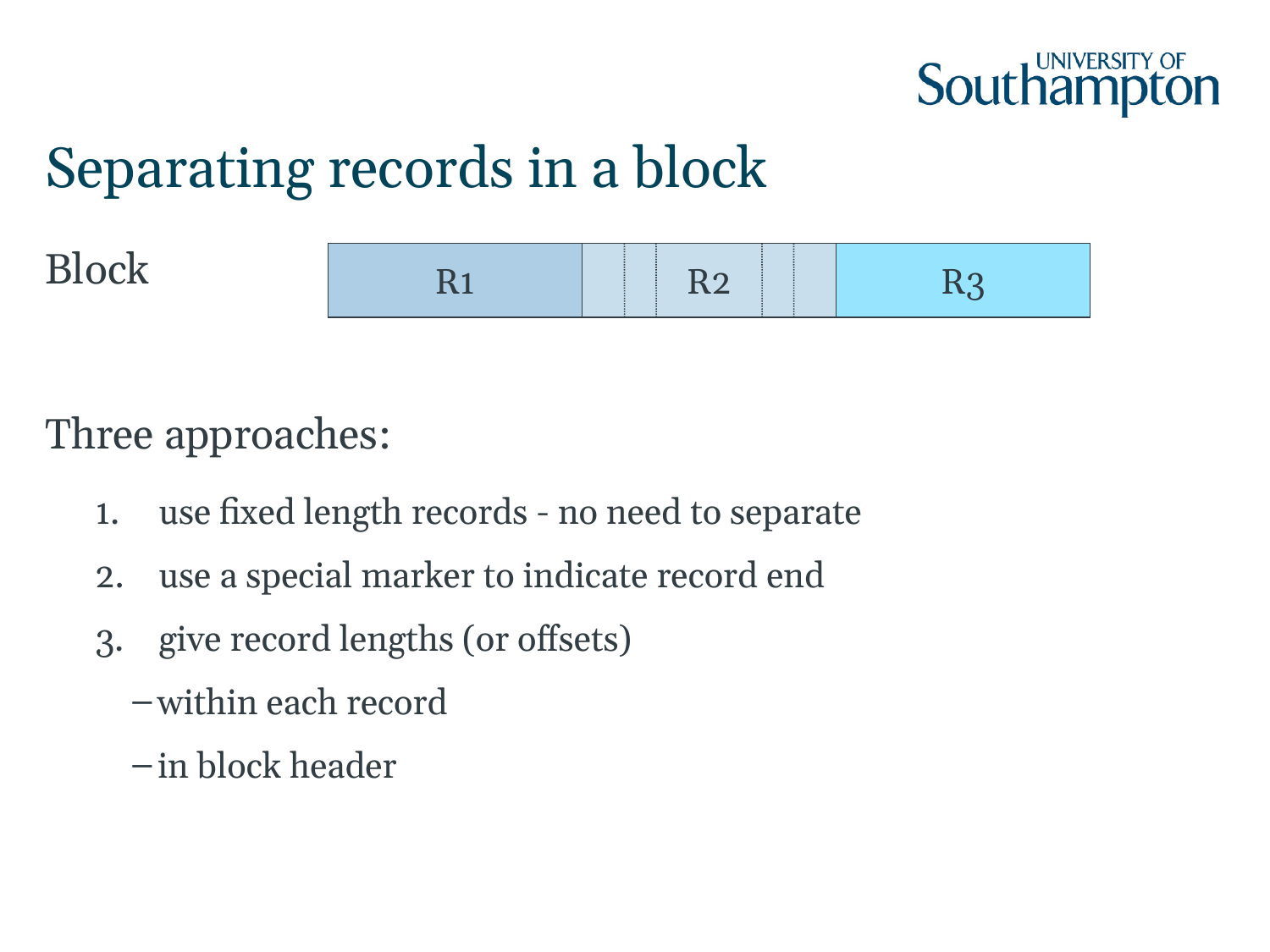

# Separating records in a block
Block

Three approaches:
use fixed length records - no need to separate
use a special marker to indicate record end
give record lengths (or offsets)
within each record
in block header

R1
R2

R3